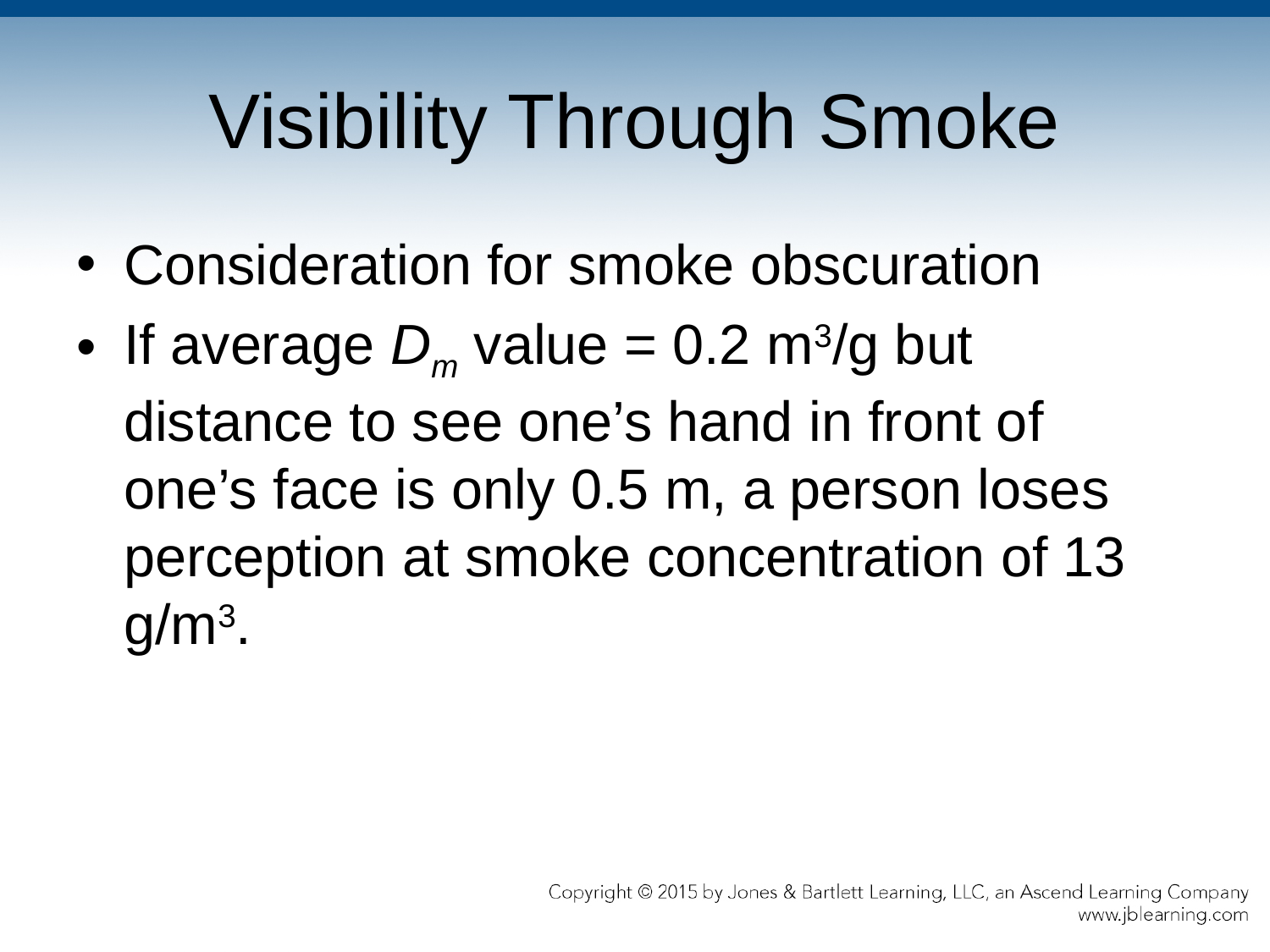

# Visibility Through Smoke
Consideration for smoke obscuration
If average Dm value = 0.2 m3/g but distance to see one’s hand in front of one’s face is only 0.5 m, a person loses perception at smoke concentration of 13 g/m3.